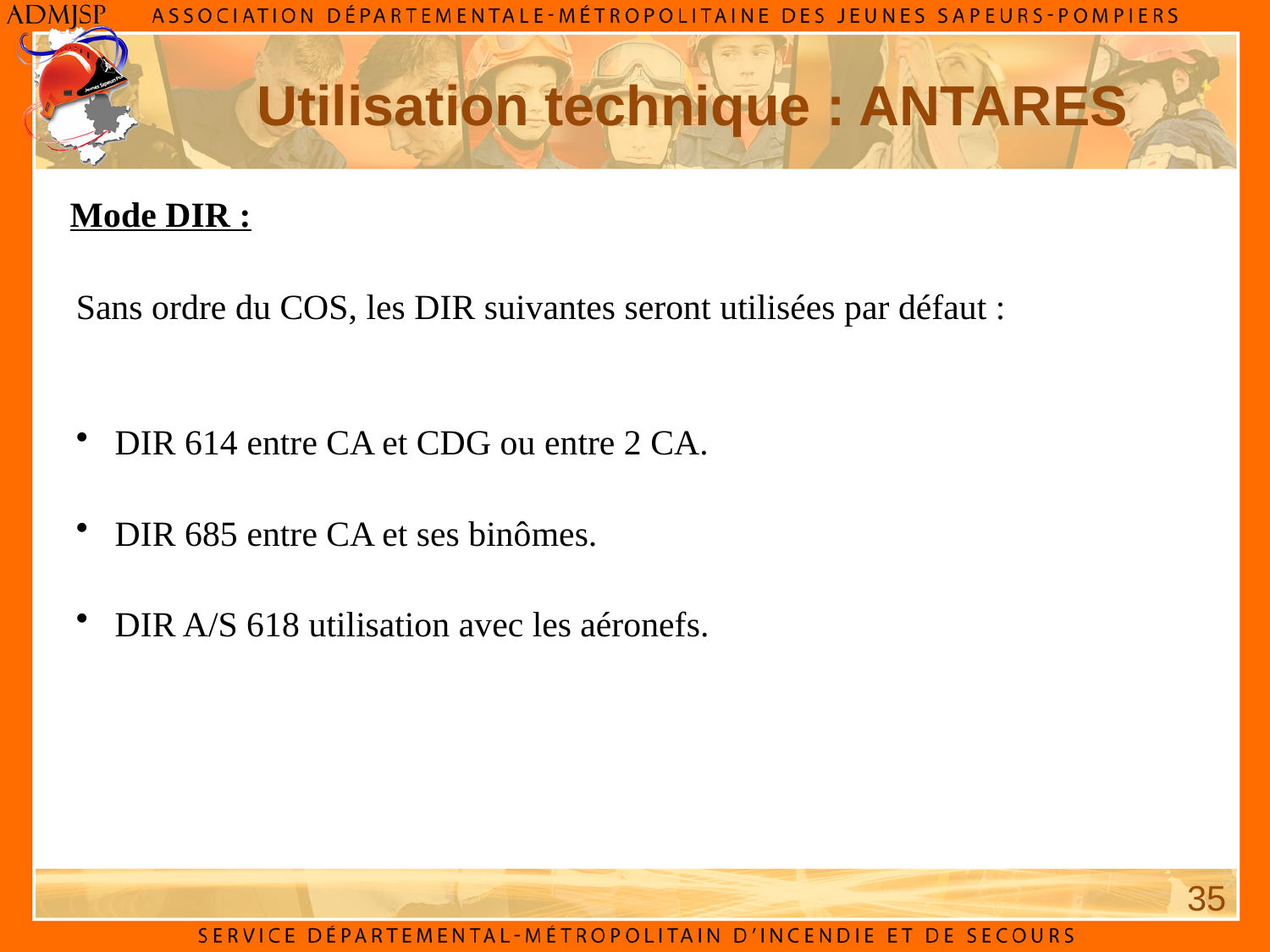

Utilisation technique : ANTARES
Mode DIR :
Sans ordre du COS, les DIR suivantes seront utilisées par défaut :

 DIR 614 entre CA et CDG ou entre 2 CA.

 DIR 685 entre CA et ses binômes.

 DIR A/S 618 utilisation avec les aéronefs.
35